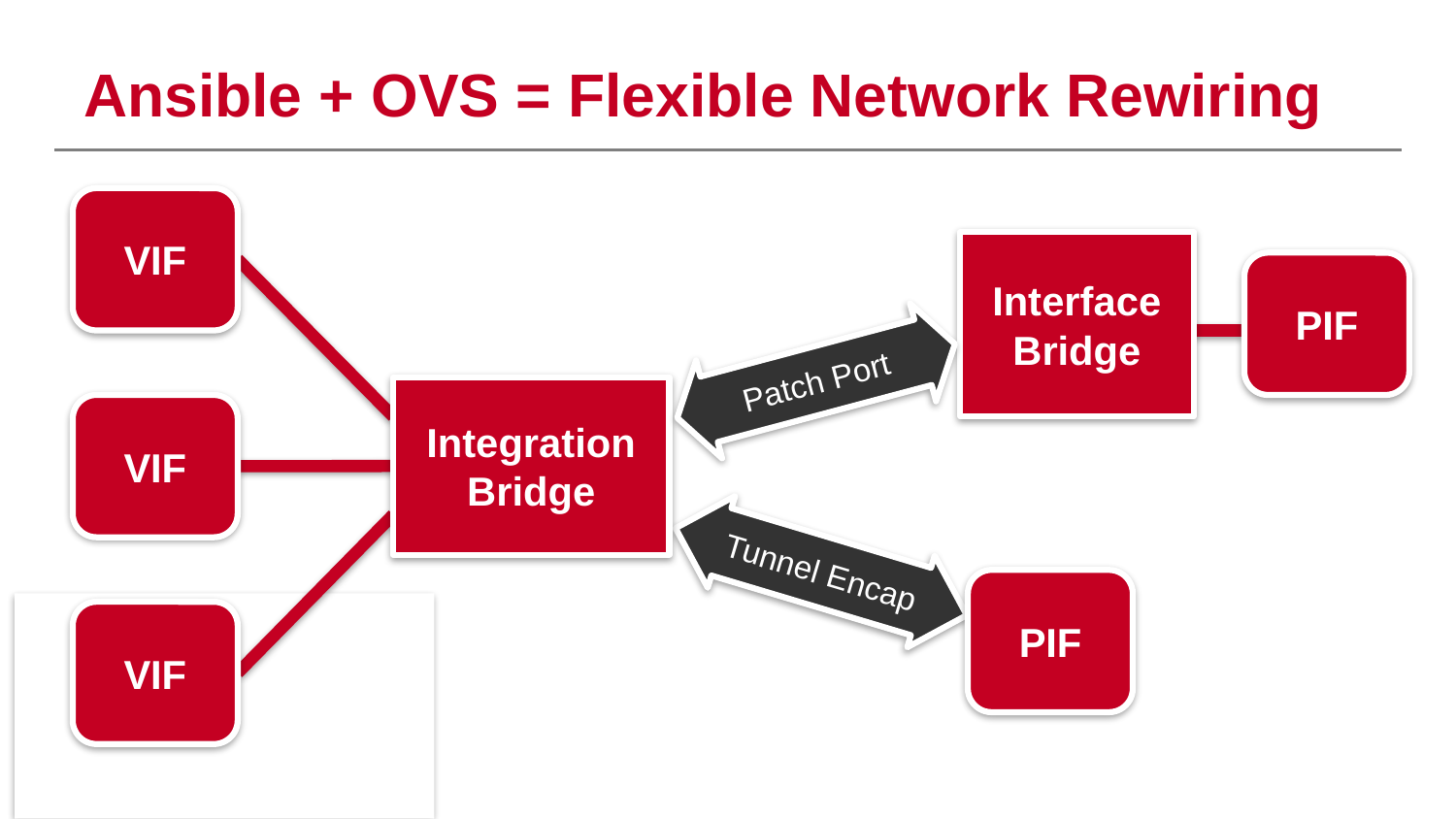

# Ansible + OVS = Flexible Network Rewiring
VIF
Interface Bridge
PIF
Patch Port
Integration Bridge
VIF
Tunnel Encap
PIF

VIF